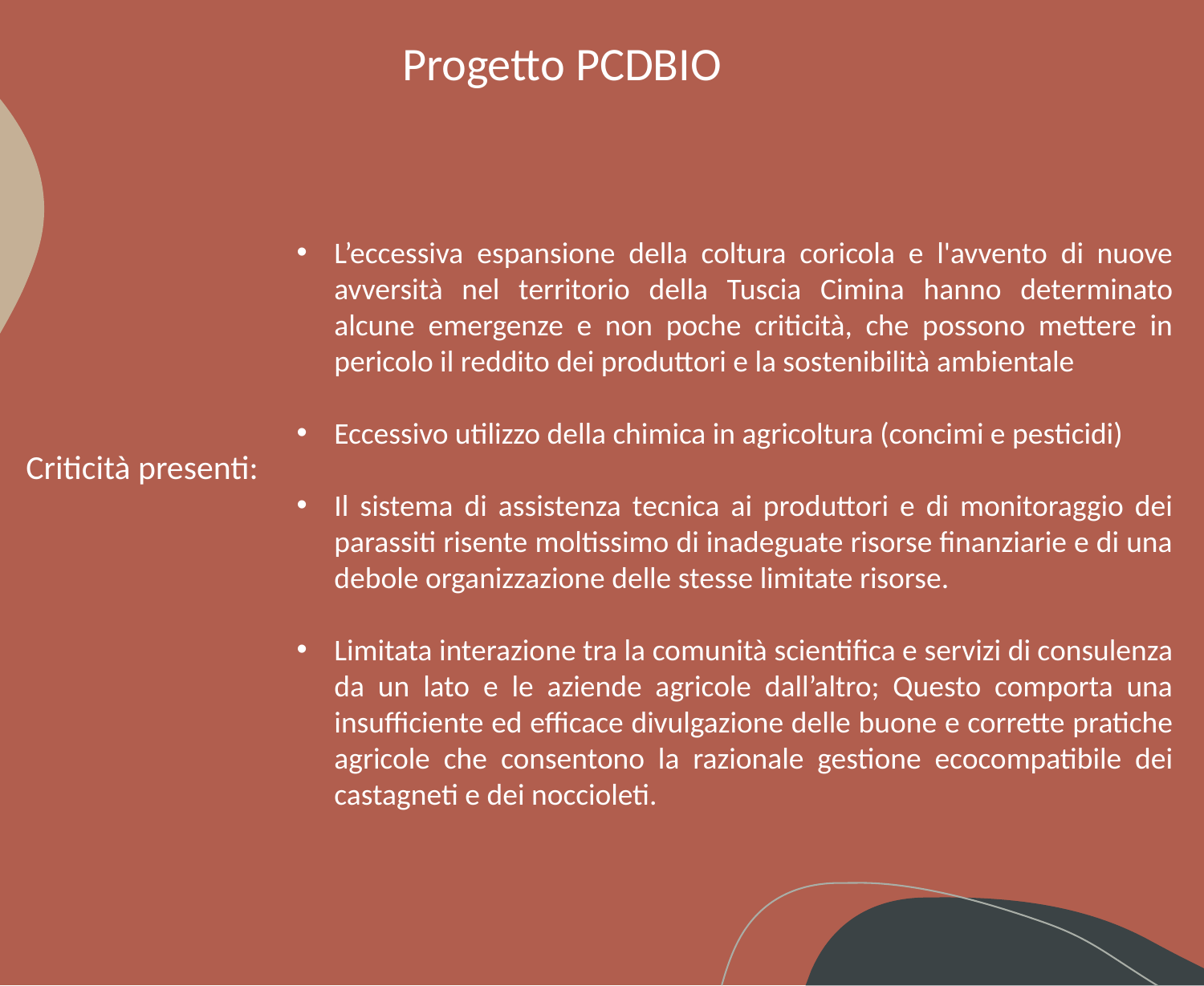

# Progetto PCDBIO
L’eccessiva espansione della coltura coricola e l'avvento di nuove avversità nel territorio della Tuscia Cimina hanno determinato alcune emergenze e non poche criticità, che possono mettere in pericolo il reddito dei produttori e la sostenibilità ambientale

Eccessivo utilizzo della chimica in agricoltura (concimi e pesticidi)

Il sistema di assistenza tecnica ai produttori e di monitoraggio dei parassiti risente moltissimo di inadeguate risorse finanziarie e di una debole organizzazione delle stesse limitate risorse.

Limitata interazione tra la comunità scientifica e servizi di consulenza da un lato e le aziende agricole dall’altro; Questo comporta una insufficiente ed efficace divulgazione delle buone e corrette pratiche agricole che consentono la razionale gestione ecocompatibile dei castagneti e dei noccioleti.

Criticità presenti: